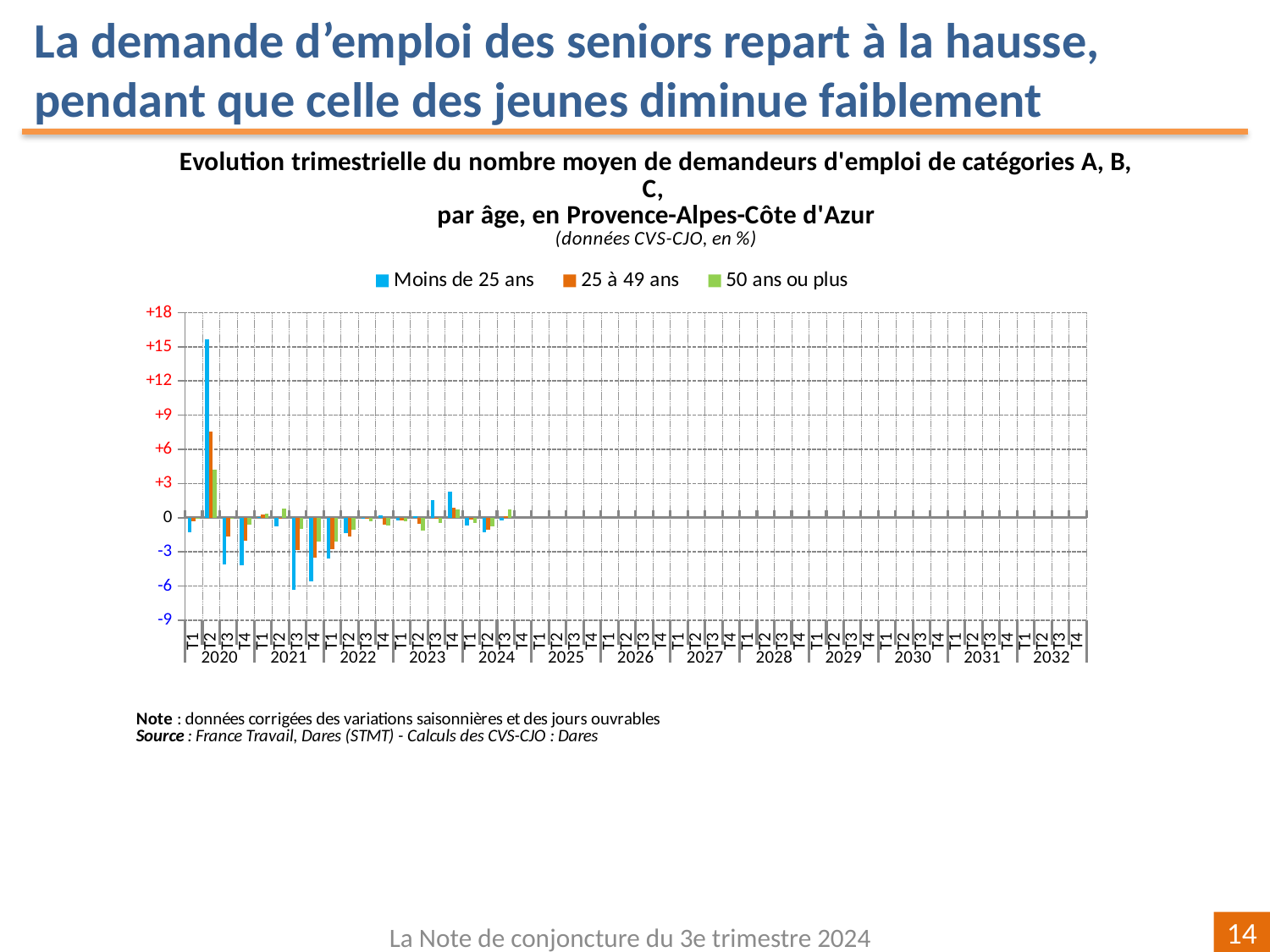

La demande d’emploi des seniors repart à la hausse, pendant que celle des jeunes diminue faiblement

[unsupported chart]

La Note de conjoncture du 3e trimestre 2024
14